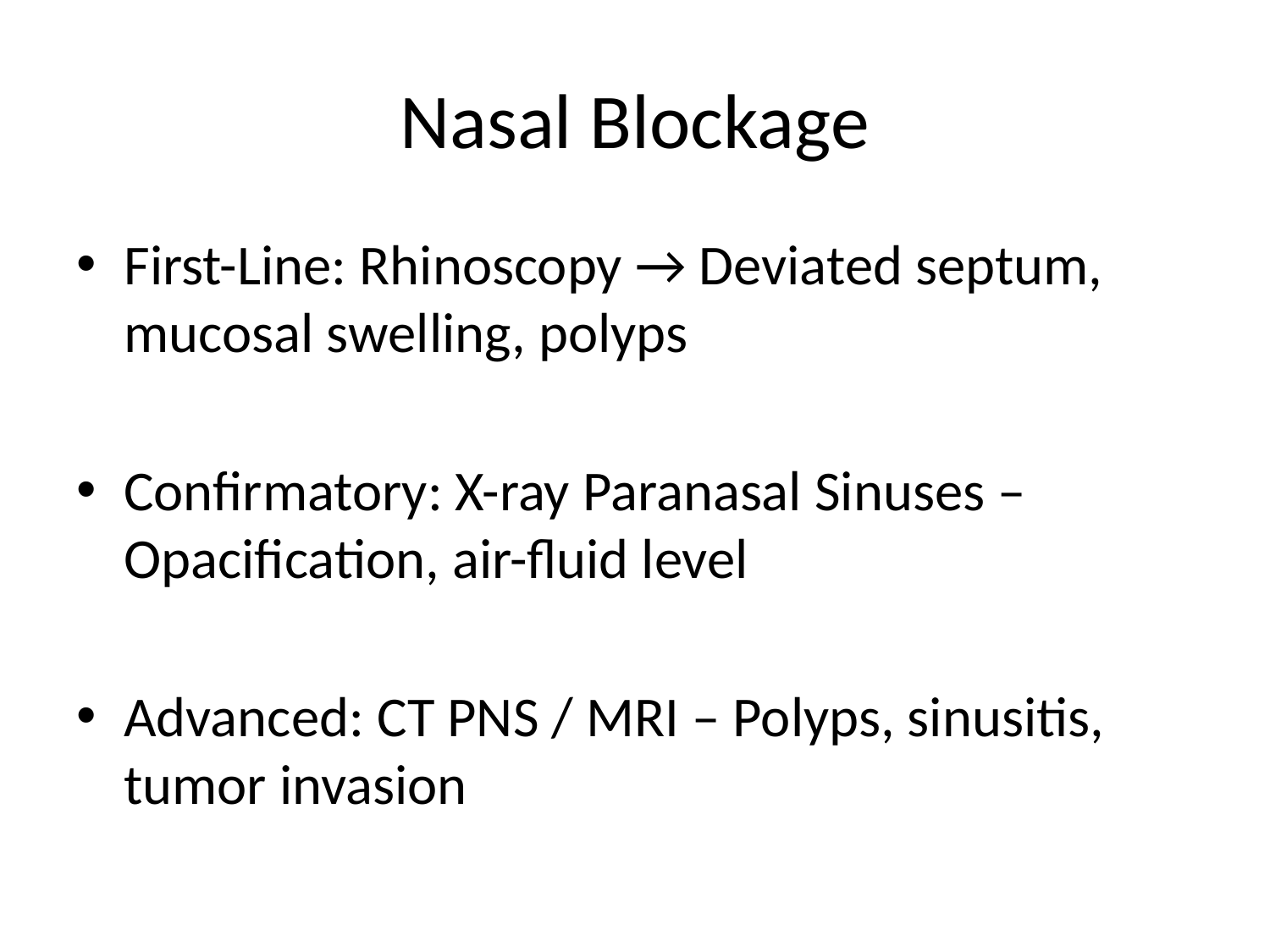

# Nasal Blockage
First-Line: Rhinoscopy → Deviated septum, mucosal swelling, polyps

Confirmatory: X-ray Paranasal Sinuses – Opacification, air-fluid level

Advanced: CT PNS / MRI – Polyps, sinusitis, tumor invasion